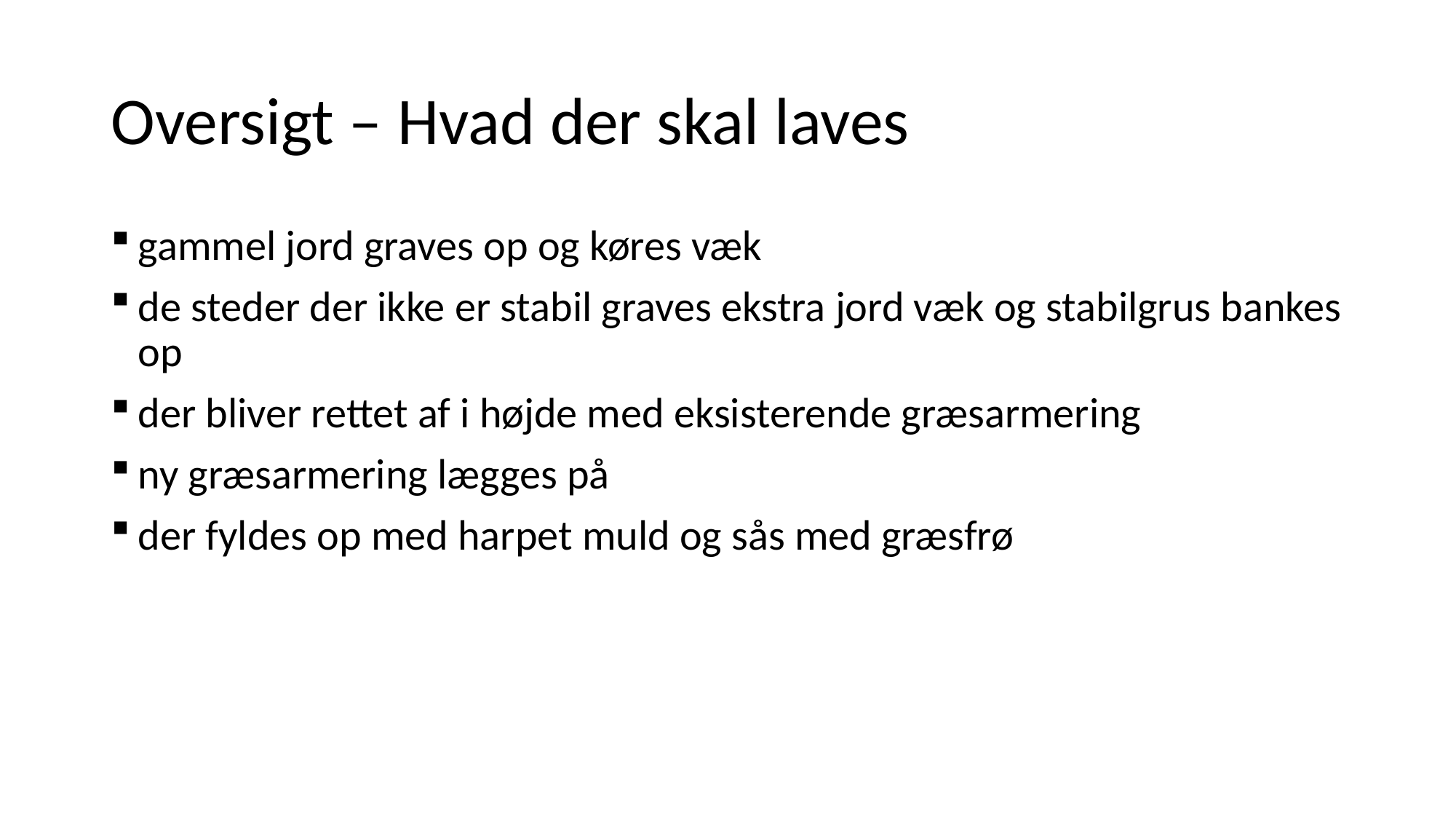

# Oversigt – Hvad der skal laves
gammel jord graves op og køres væk
de steder der ikke er stabil graves ekstra jord væk og stabilgrus bankes op
der bliver rettet af i højde med eksisterende græsarmering
ny græsarmering lægges på
der fyldes op med harpet muld og sås med græsfrø